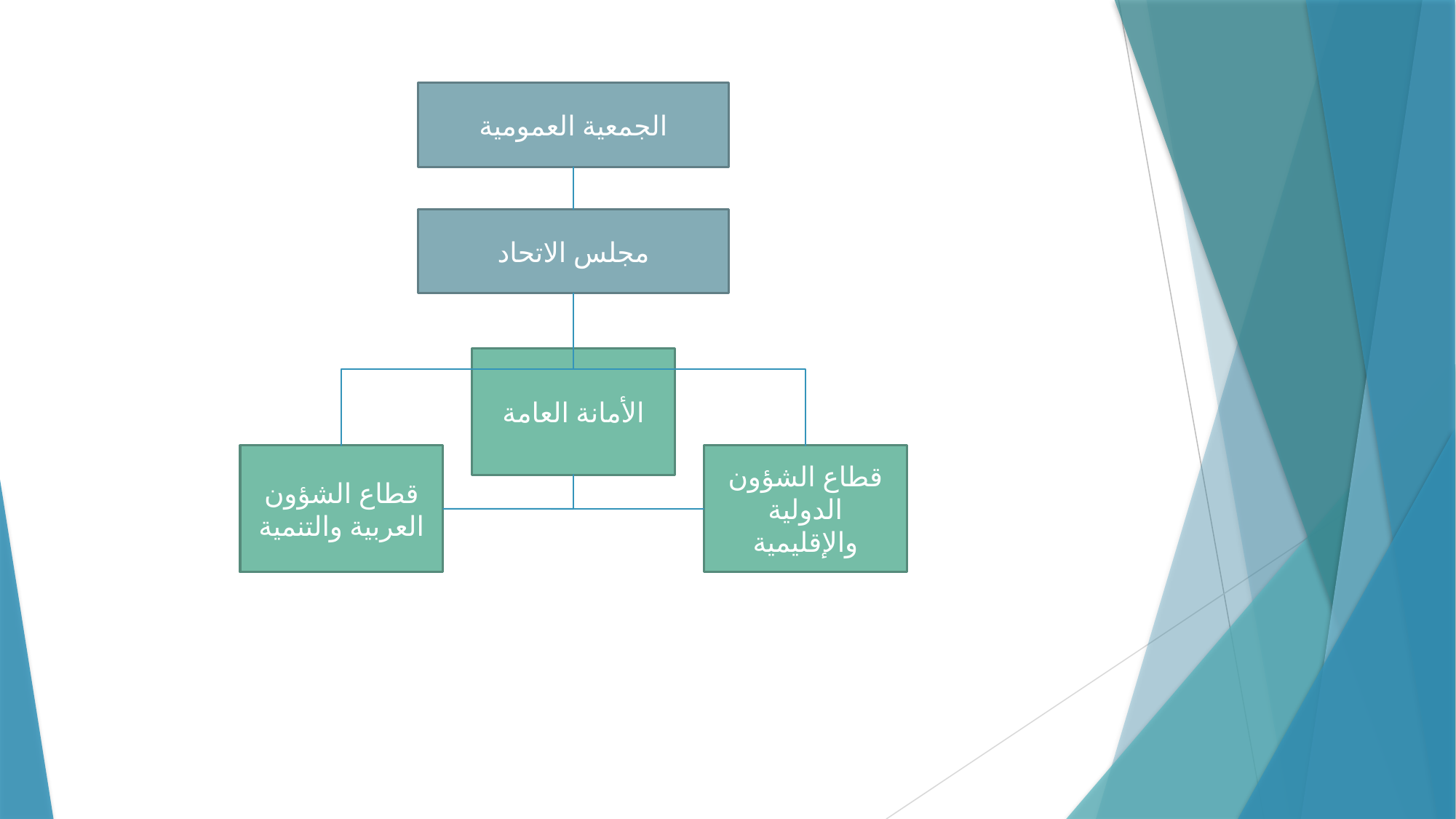

الجمعية العمومية
مجلس الاتحاد
الأمانة العامة
قطاع الشؤون العربية والتنمية
قطاع الشؤون الدولية والإقليمية